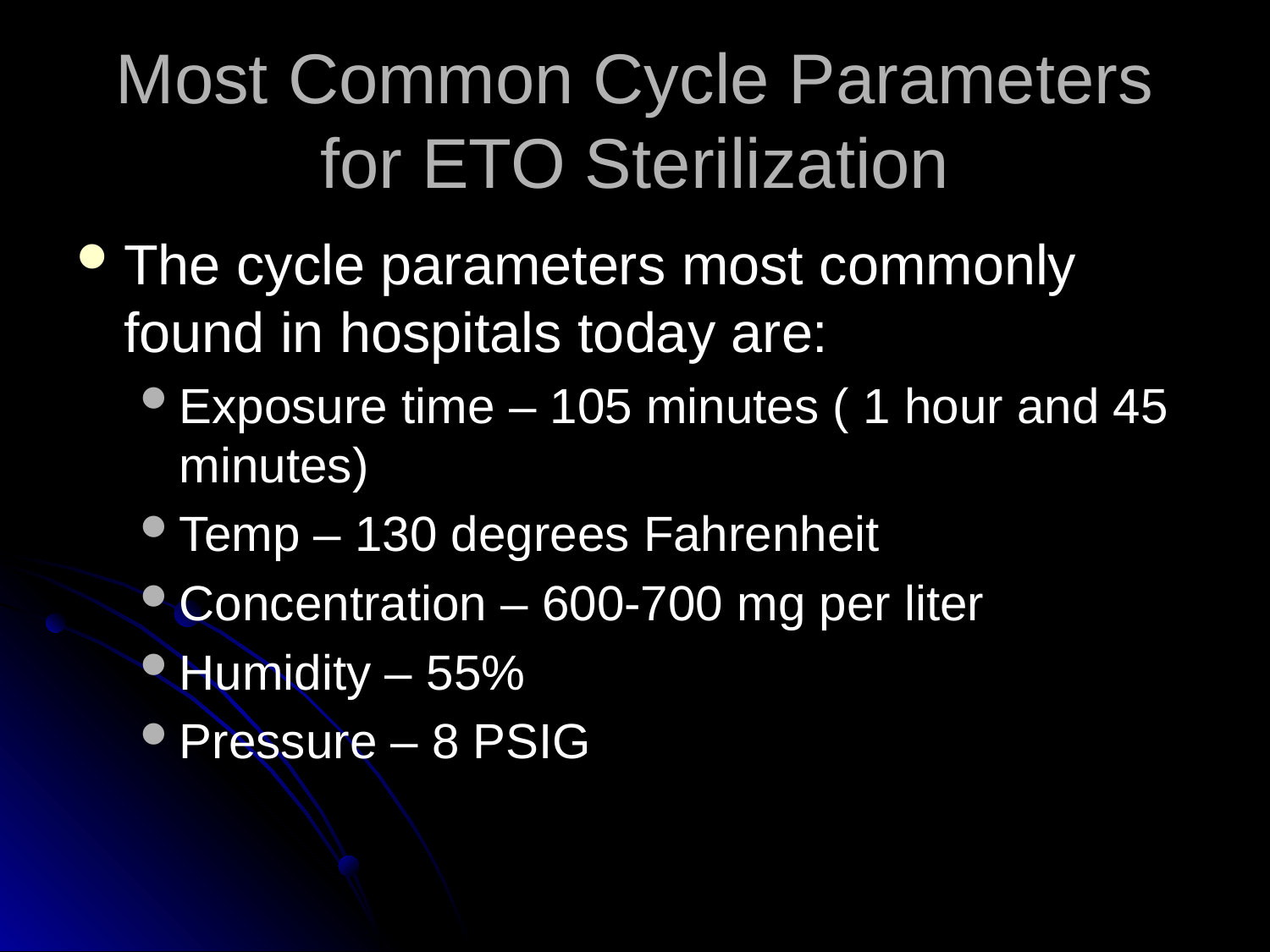

# Most Common Cycle Parameters for ETO Sterilization
The cycle parameters most commonly found in hospitals today are:
Exposure time – 105 minutes ( 1 hour and 45 minutes)
Temp – 130 degrees Fahrenheit
Concentration – 600-700 mg per liter
Humidity – 55%
Pressure – 8 PSIG